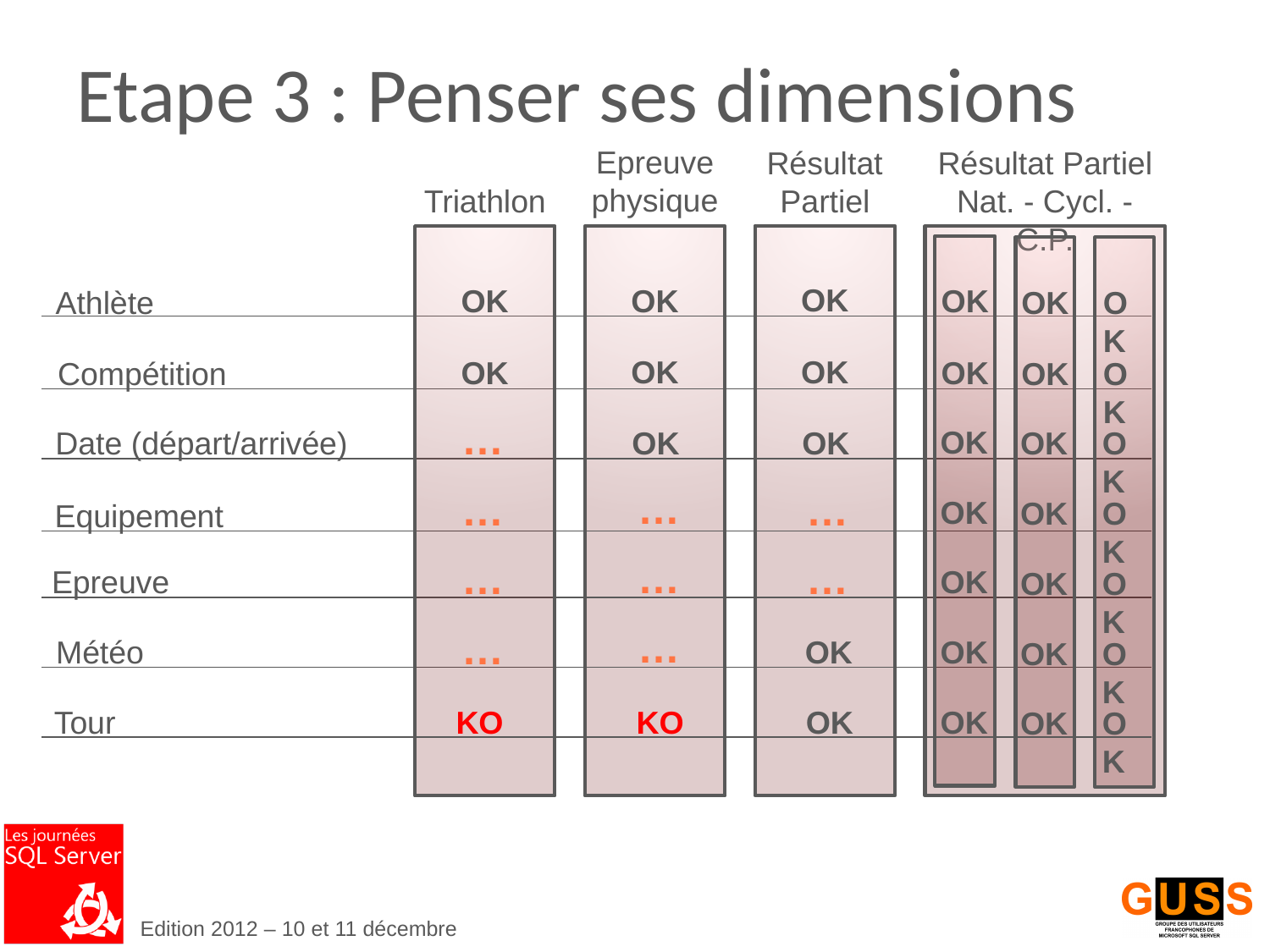

# Etape 3 : Penser ses dimensions
Epreuve physique
Résultat Partiel
Résultat Partiel
Nat. - Cycl. - C.P.
Triathlon

OK
OK
OK
OK
Athlète
OK
OK
OK
OK
OK
OK
Compétition
OK
OK
…
OK
OK
Date (départ/arrivée)
OK
OK
OK
…
…
…
OK
OK
OK
Equipement
…
…
…
Epreuve
OK
OK
OK
…
…
OK
Météo
OK
OK
OK
OK
Tour
KO
KO
OK
OK
OK